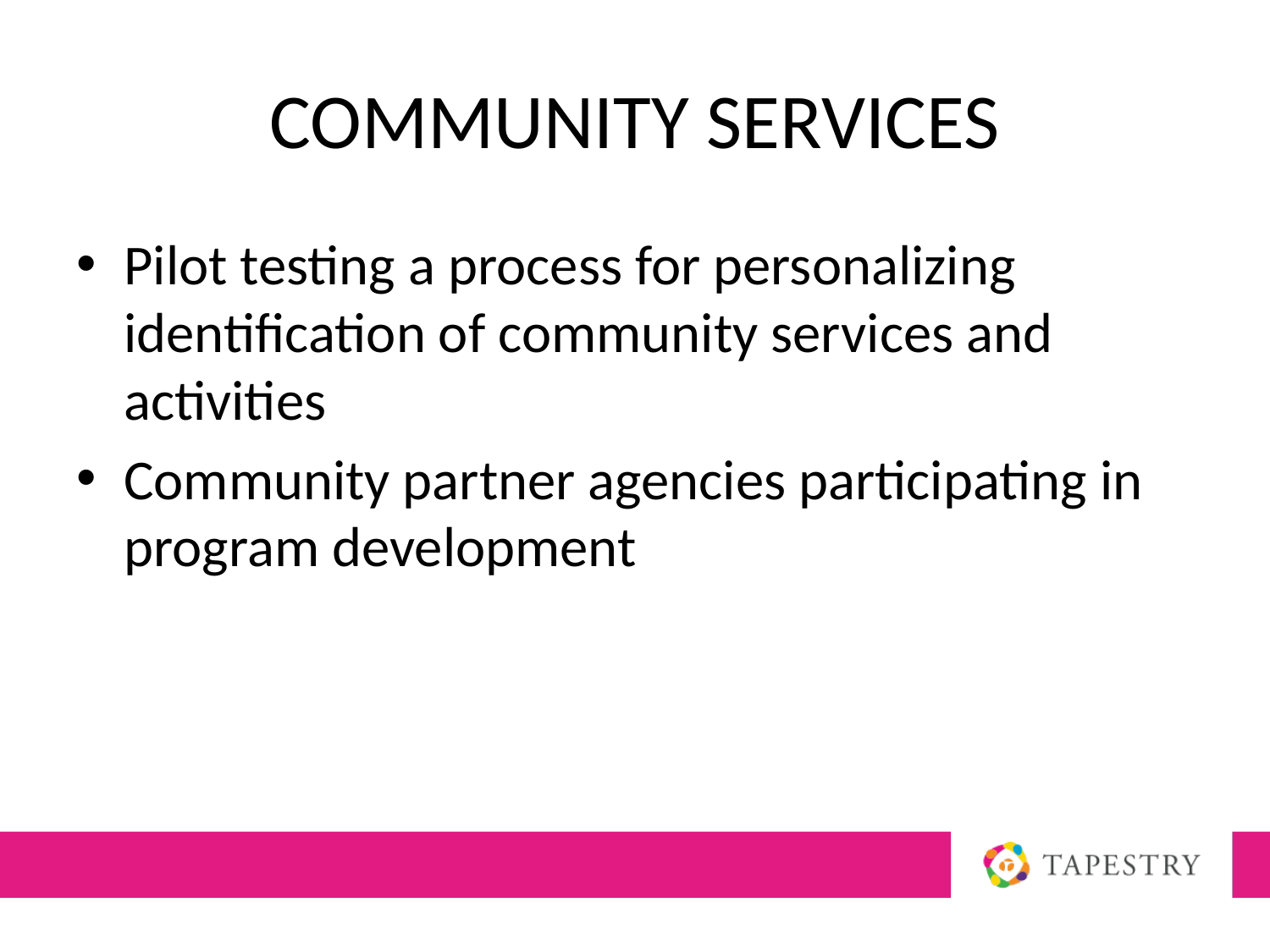

# Community Services
Pilot testing a process for personalizing identification of community services and activities
Community partner agencies participating in program development